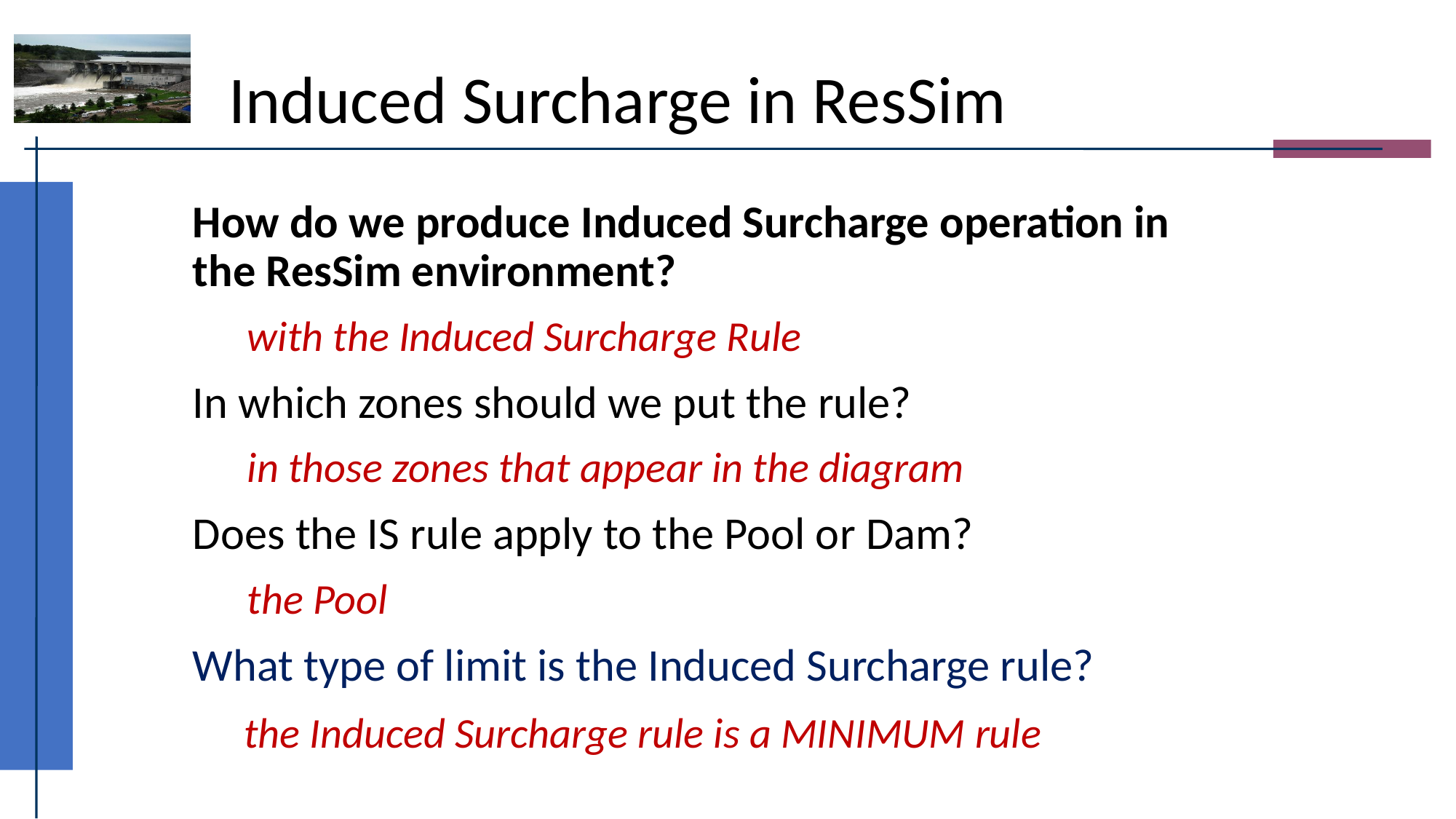

# Induced Surcharge in ResSim
How do we produce Induced Surcharge operation in the ResSim environment?
with the Induced Surcharge Rule
In which zones should we put the rule?
in those zones that appear in the diagram
Does the IS rule apply to the Pool or Dam?
the Pool
What type of limit is the Induced Surcharge rule?
	 the Induced Surcharge rule is a MINIMUM rule